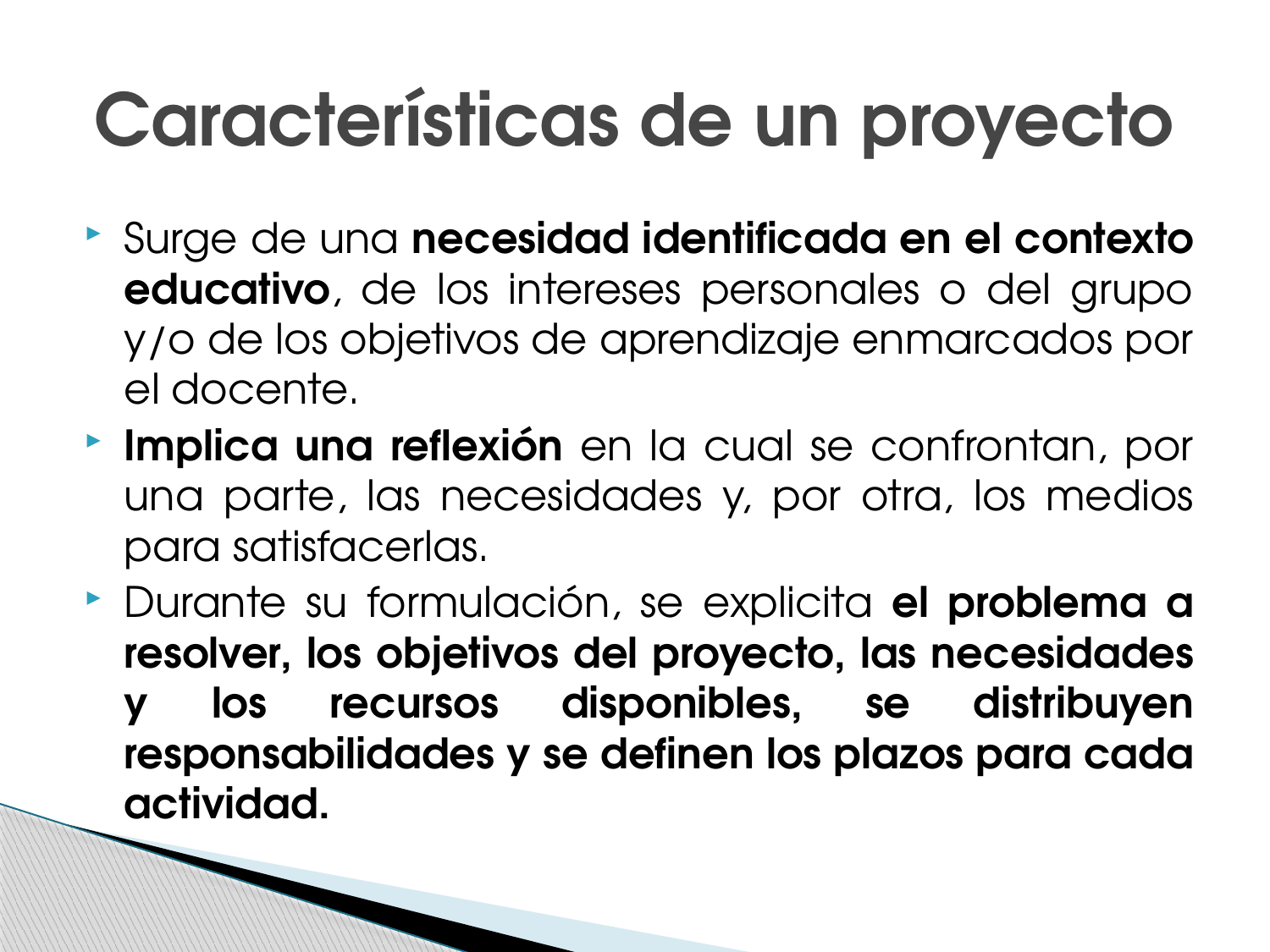

# Características de un proyecto
Surge de una necesidad identificada en el contexto educativo, de los intereses personales o del grupo y/o de los objetivos de aprendizaje enmarcados por el docente.
Implica una reflexión en la cual se confrontan, por una parte, las necesidades y, por otra, los medios para satisfacerlas.
Durante su formulación, se explicita el problema a resolver, los objetivos del proyecto, las necesidades y los recursos disponibles, se distribuyen responsabilidades y se definen los plazos para cada actividad.